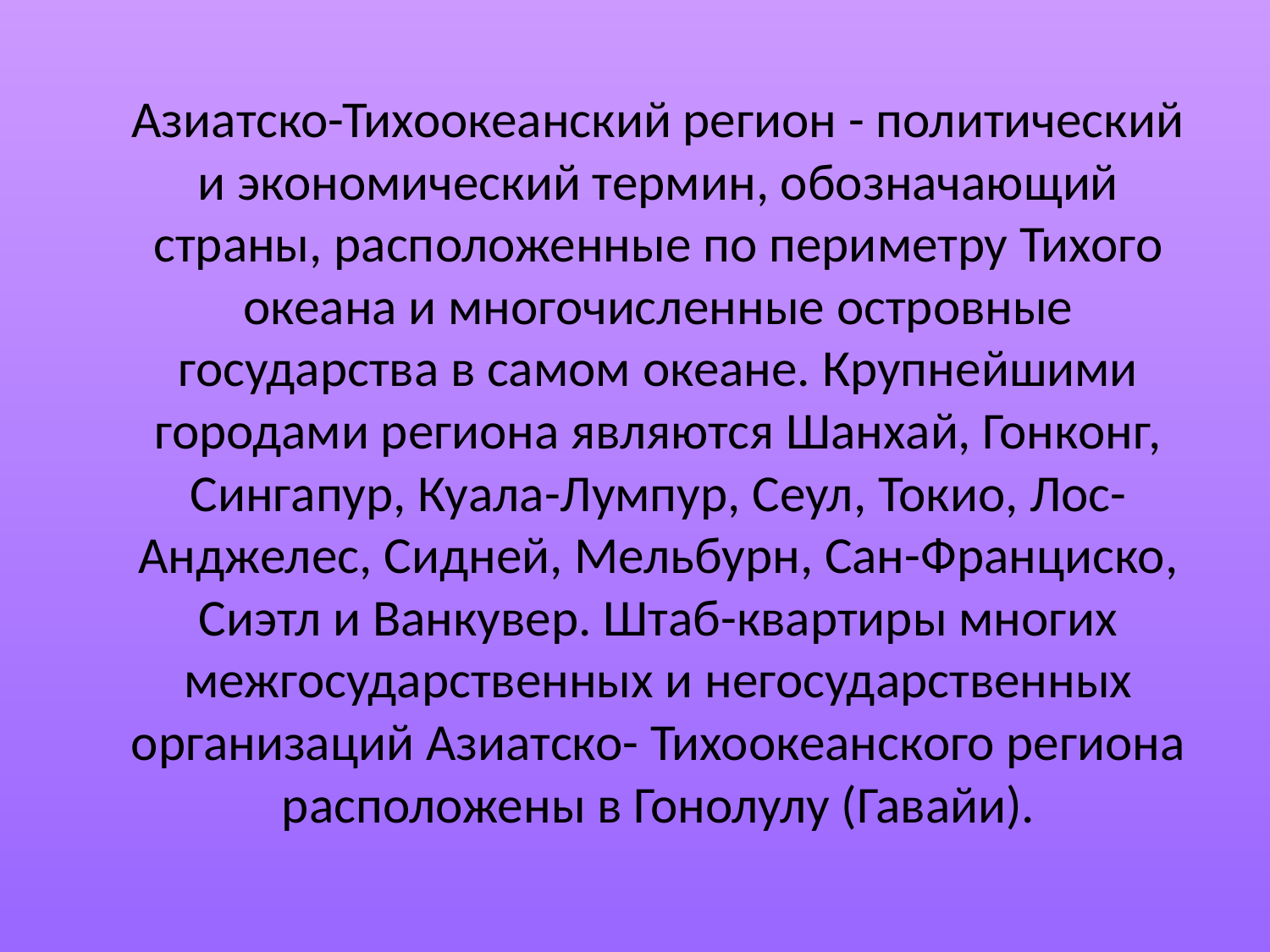

Азиатско-Тихоокеанский регион - политический и экономический термин, обозначающий страны, расположенные по периметру Тихого океана и многочисленные островные государства в самом океане. Крупнейшими городами региона являются Шанхай, Гонконг, Сингапур, Куала-Лумпур, Сеул, Токио, Лос-Анджелес, Сидней, Мельбурн, Сан-Франциско, Сиэтл и Ванкувер. Штаб-квартиры многих межгосударственных и негосударственных организаций Азиатско- Тихоокеанского региона расположены в Гонолулу (Гавайи).